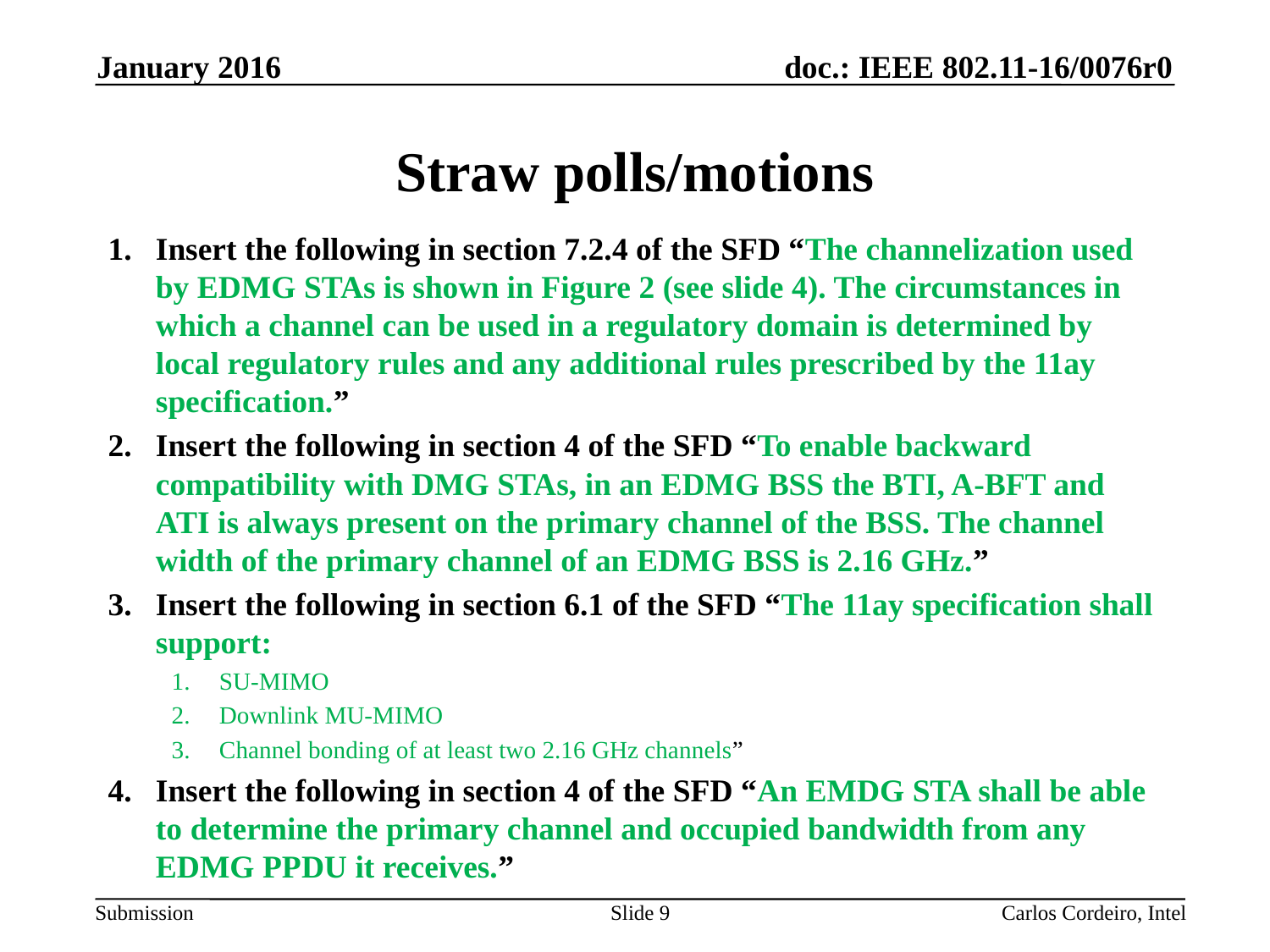

January 2016
# Straw polls/motions
Insert the following in section 7.2.4 of the SFD “The channelization used by EDMG STAs is shown in Figure 2 (see slide 4). The circumstances in which a channel can be used in a regulatory domain is determined by local regulatory rules and any additional rules prescribed by the 11ay specification.”
Insert the following in section 4 of the SFD “To enable backward compatibility with DMG STAs, in an EDMG BSS the BTI, A-BFT and ATI is always present on the primary channel of the BSS. The channel width of the primary channel of an EDMG BSS is 2.16 GHz.”
Insert the following in section 6.1 of the SFD “The 11ay specification shall support:
SU-MIMO
Downlink MU-MIMO
Channel bonding of at least two 2.16 GHz channels”
Insert the following in section 4 of the SFD “An EMDG STA shall be able to determine the primary channel and occupied bandwidth from any EDMG PPDU it receives.”
Slide 9
Carlos Cordeiro, Intel